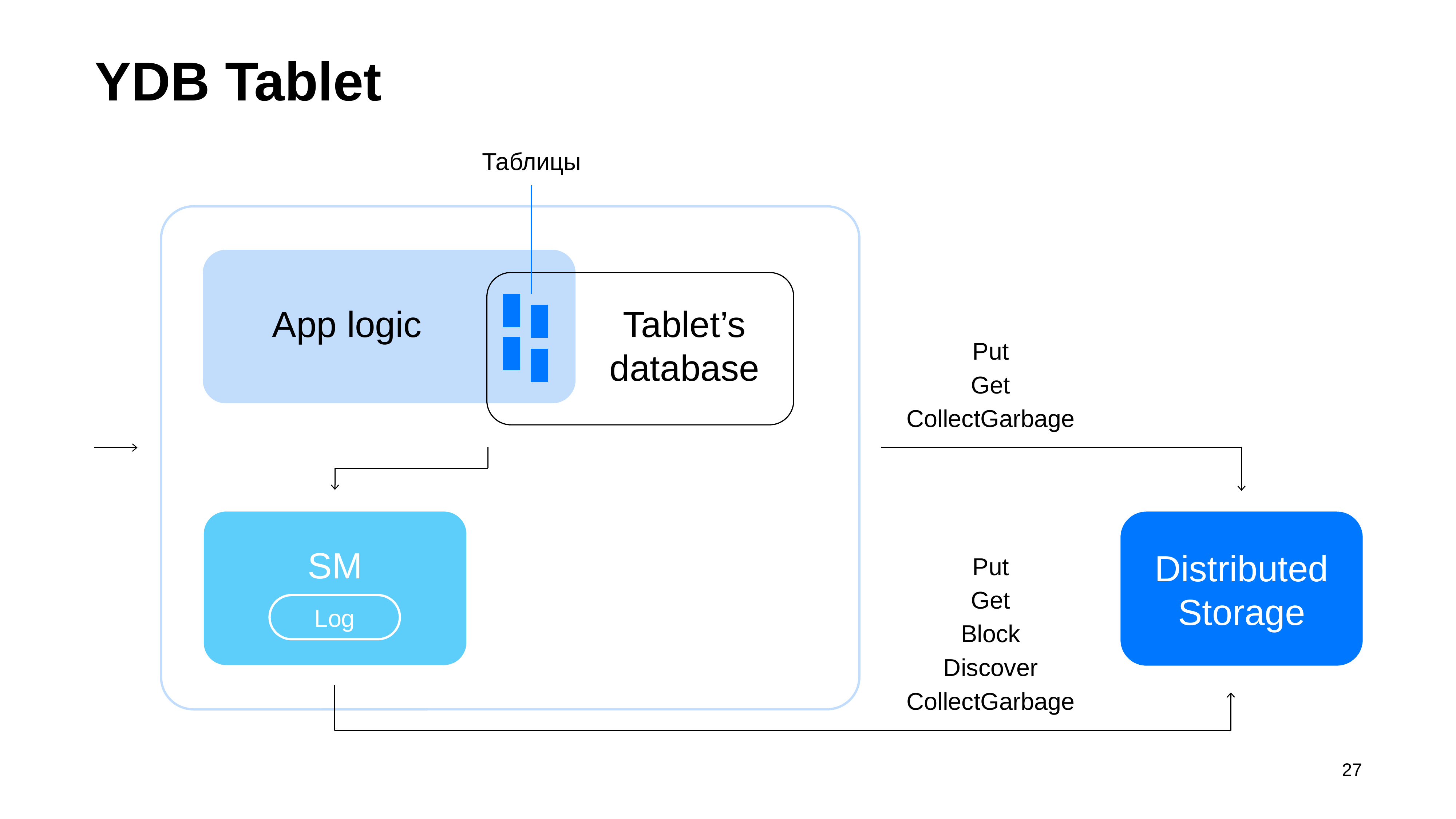

# YDB Tablet
Таблицы

App logic

Tablet’s database

Put
Get
CollectGarbage

Distributed
Storage
SM
Put
Get
Block
Discover
CollectGarbage
Log
27